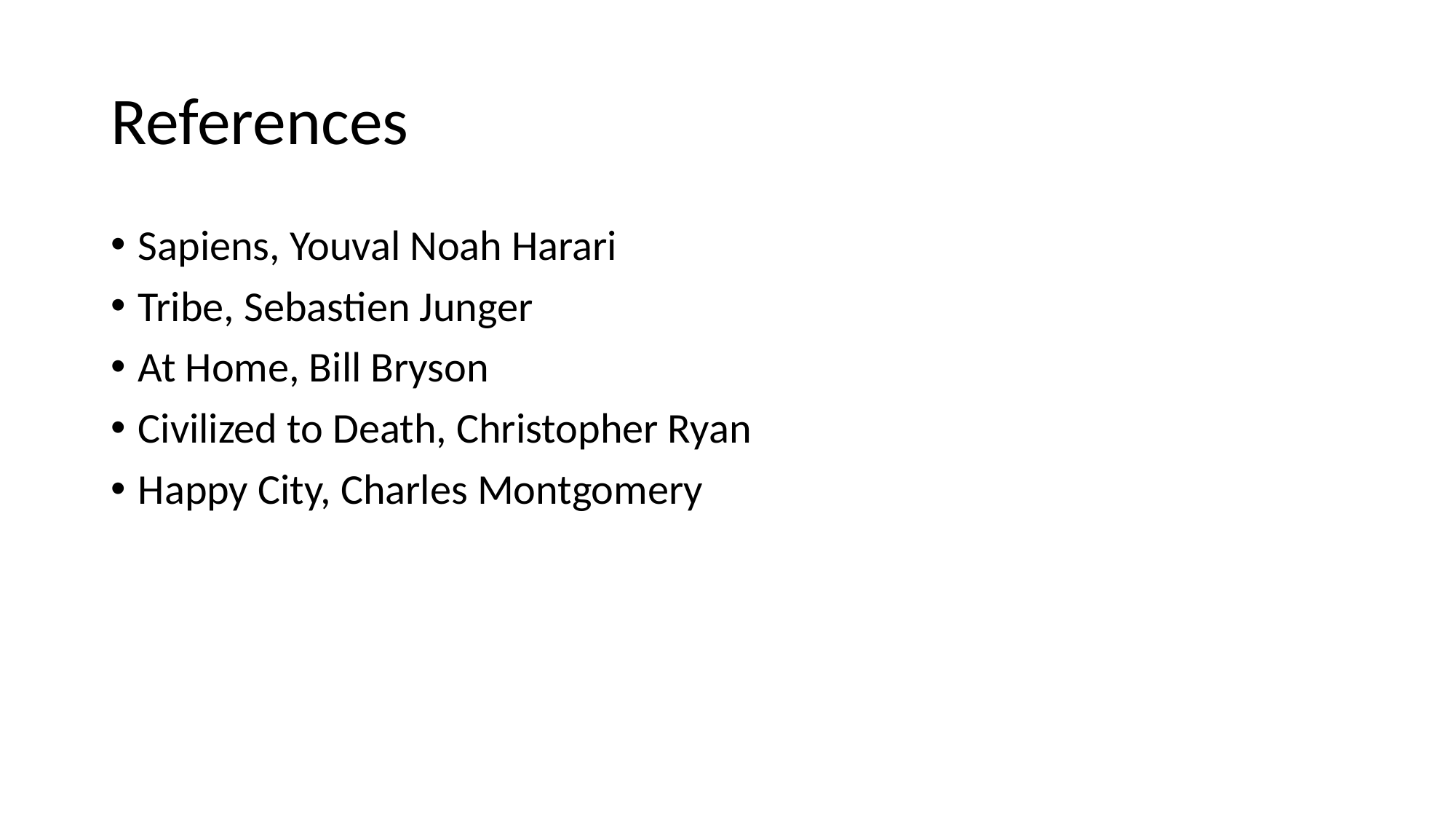

# References
Sapiens, Youval Noah Harari
Tribe, Sebastien Junger
At Home, Bill Bryson
Civilized to Death, Christopher Ryan
Happy City, Charles Montgomery